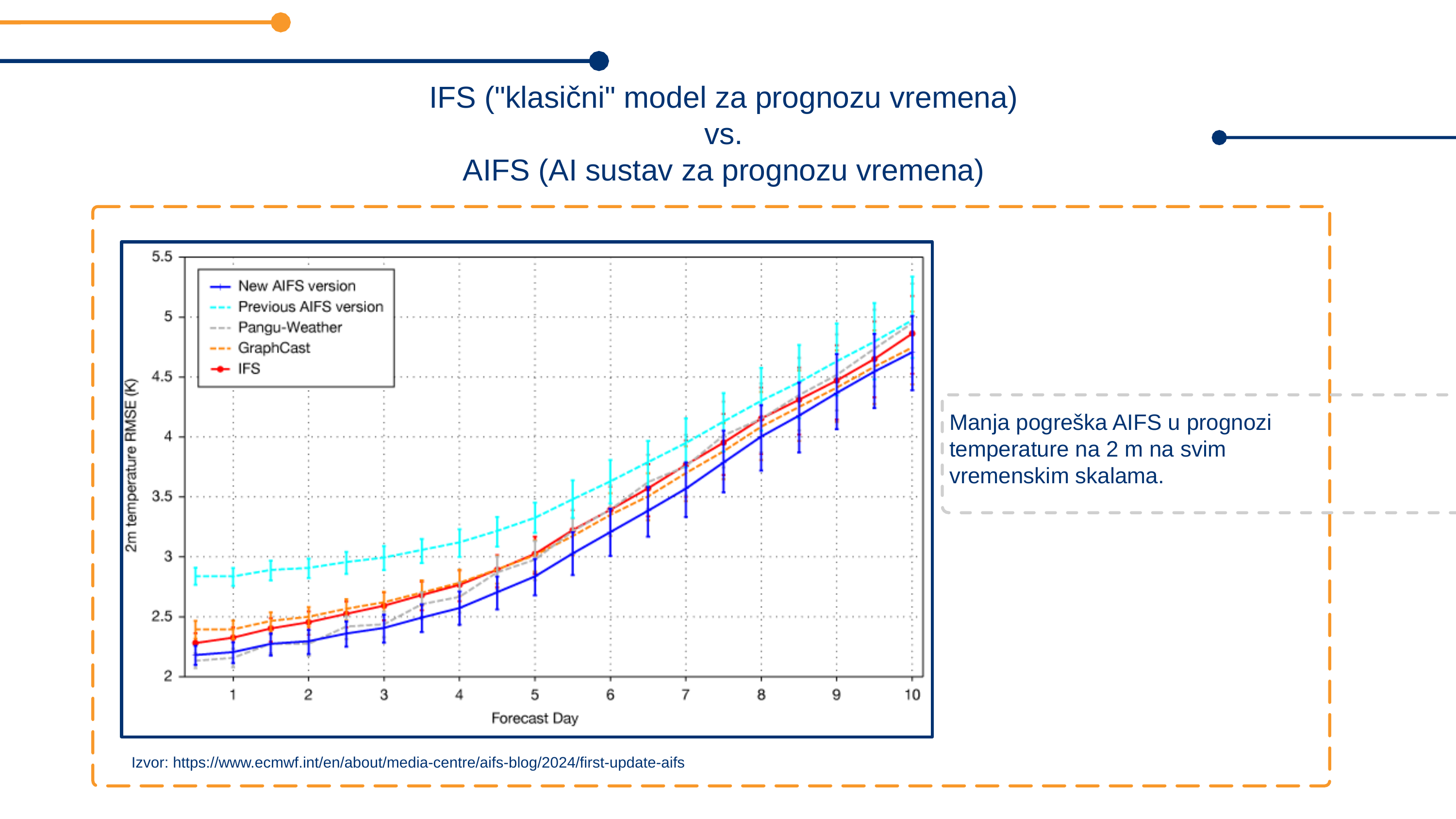

IFS ("klasični" model za prognozu vremena)
vs.
AIFS (AI sustav za prognozu vremena)

Manja pogreška AIFS u prognozi temperature na 2 m na svim vremenskim skalama.
Izvor: https://www.ecmwf.int/en/about/media-centre/aifs-blog/2024/first-update-aifs